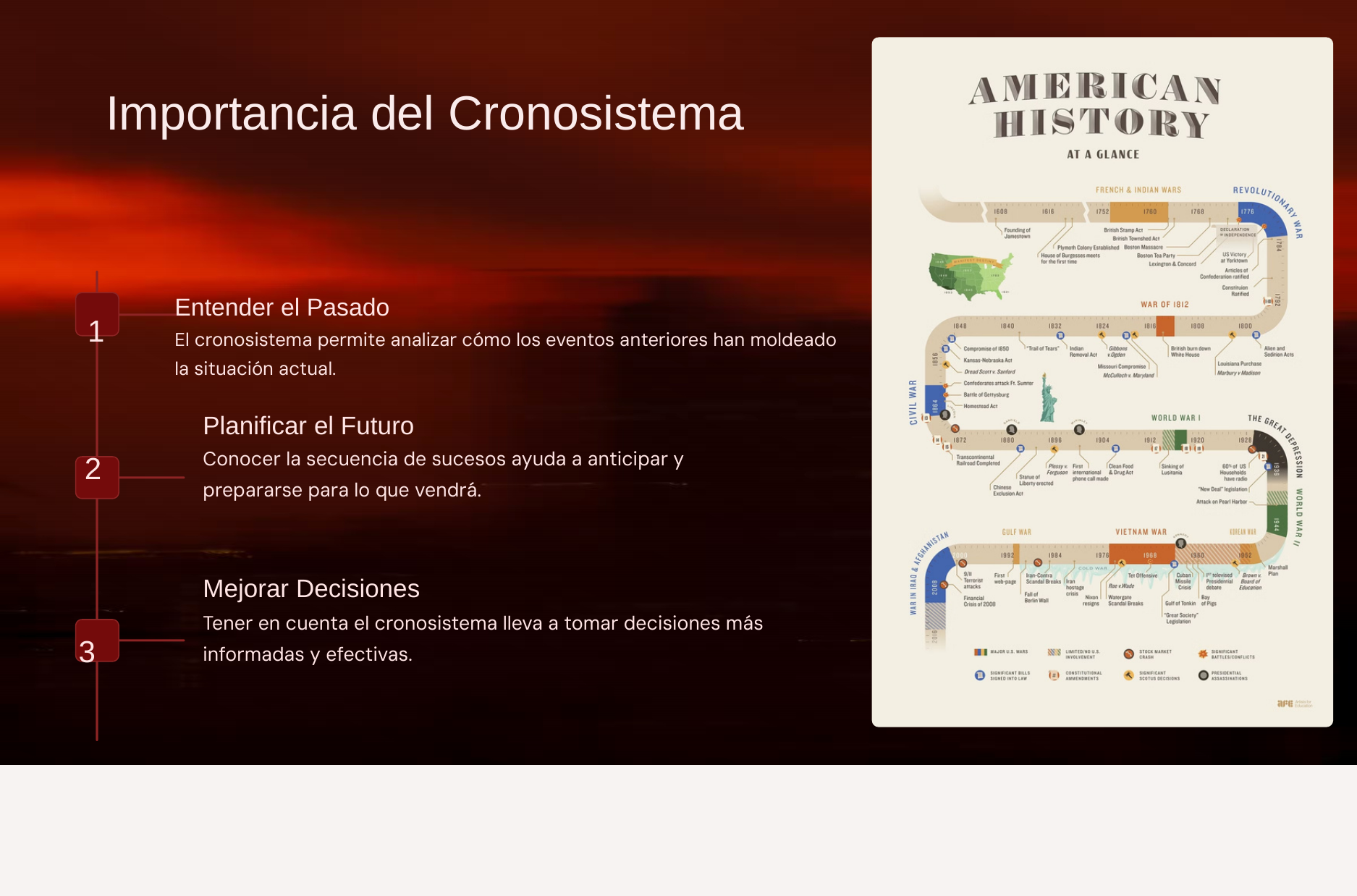

Importancia del Cronosistema

Entender el Pasado
El cronosistema permite analizar cómo los eventos anteriores han moldeado la situación actual.

1
Planificar el Futuro
Conocer la secuencia de sucesos ayuda a anticipar y prepararse para lo que vendrá.
2
Mejorar Decisiones
Tener en cuenta el cronosistema lleva a tomar decisiones más informadas y efectivas.
3